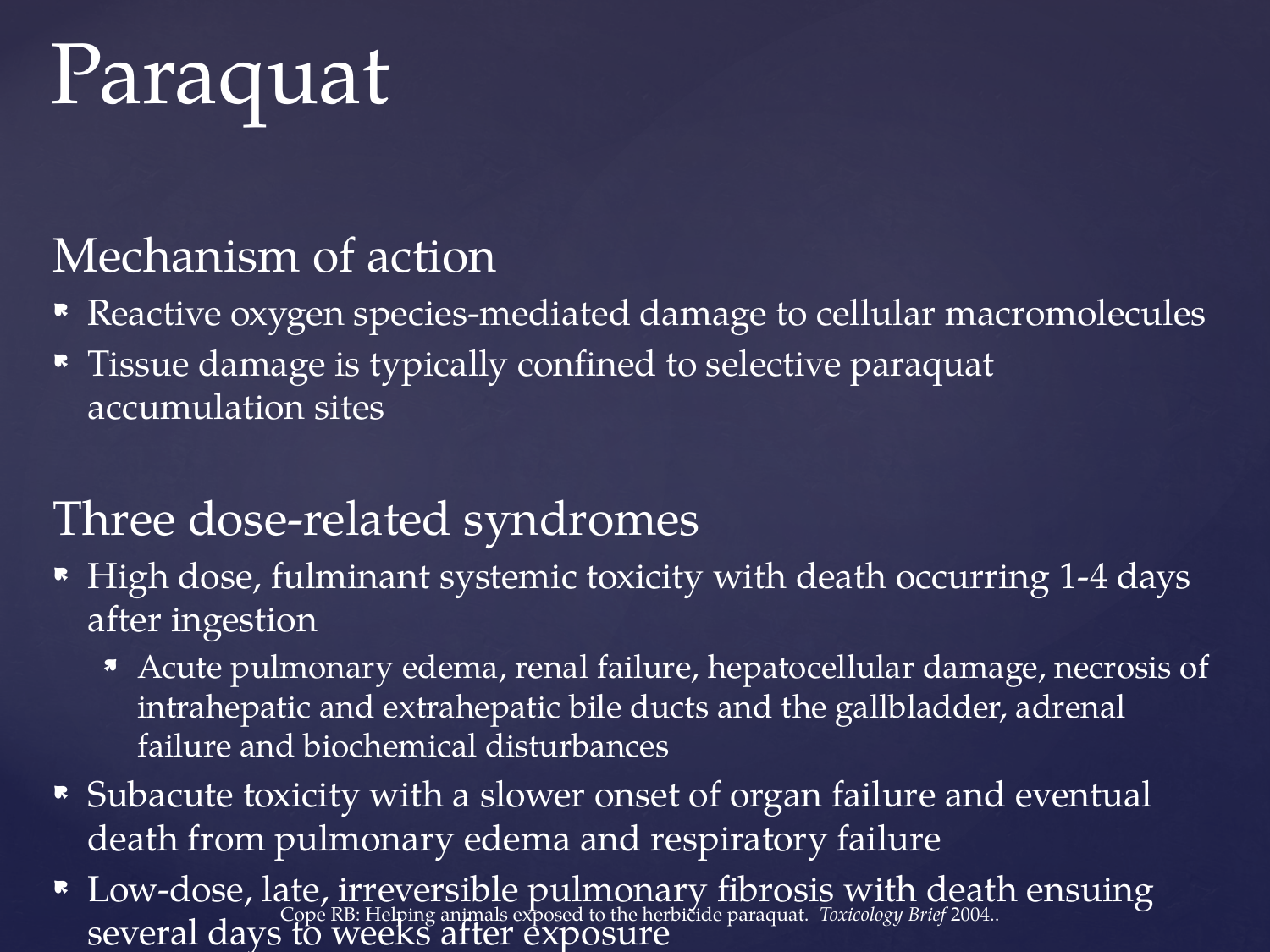

# Paraquat
Mechanism of action
Reactive oxygen species-mediated damage to cellular macromolecules
Tissue damage is typically confined to selective paraquat accumulation sites

Three dose-related syndromes
High dose, fulminant systemic toxicity with death occurring 1-4 days after ingestion
Acute pulmonary edema, renal failure, hepatocellular damage, necrosis of intrahepatic and extrahepatic bile ducts and the gallbladder, adrenal failure and biochemical disturbances
Subacute toxicity with a slower onset of organ failure and eventual death from pulmonary edema and respiratory failure
Low-dose, late, irreversible pulmonary fibrosis with death ensuing several days to weeks after exposure

Cope RB: Helping animals exposed to the herbicide paraquat.  Toxicology Brief 2004..